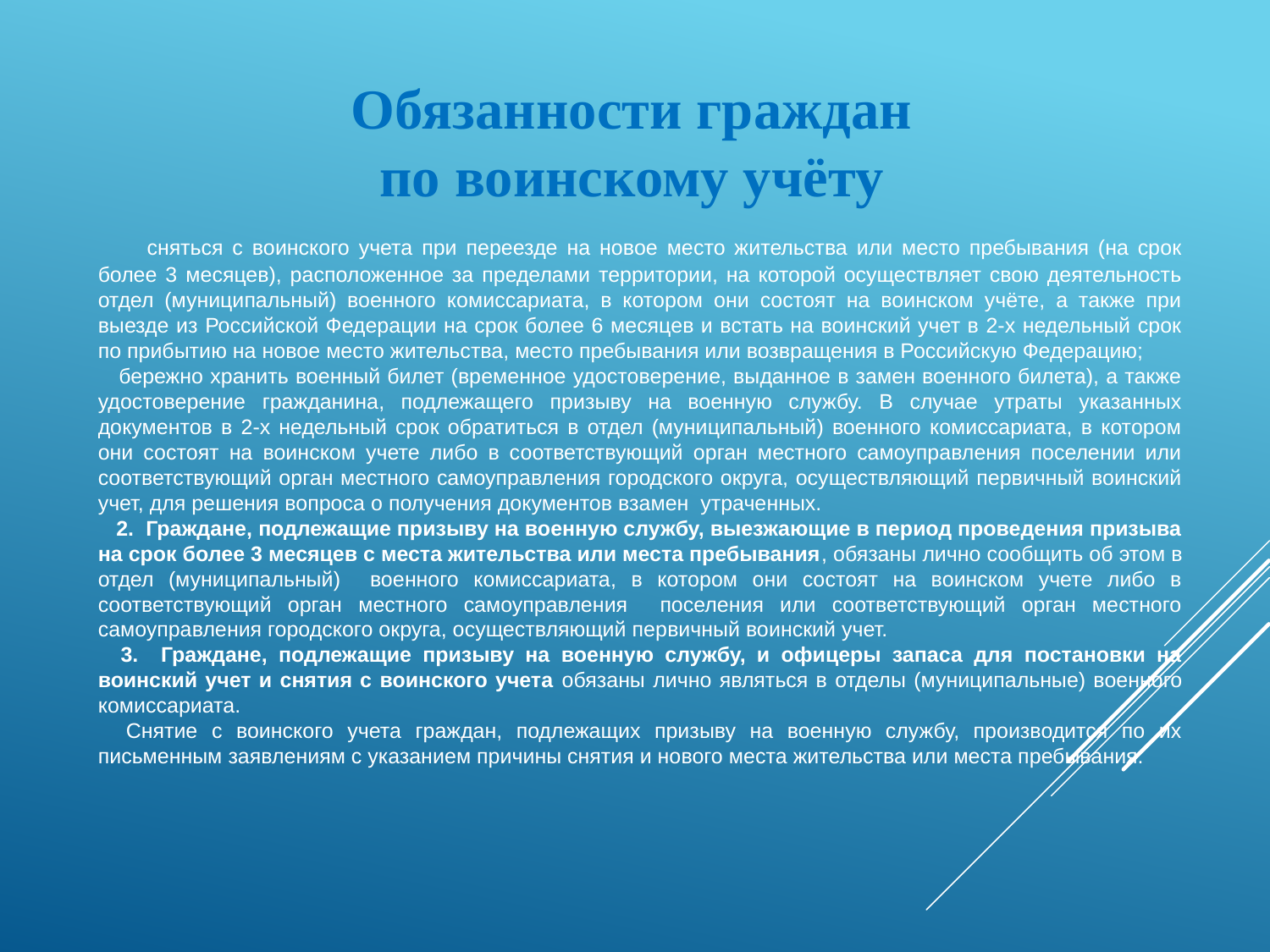

Обязанности граждан
по воинскому учёту

    сняться с воинского учета при переезде на новое место жительства или место пребывания (на срок более 3 месяцев), расположенное за пределами территории, на которой осуществляет свою деятельность отдел (муниципальный) военного комиссариата, в котором они состоят на воинском учёте, а также при выезде из Российской Федерации на срок более 6 месяцев и встать на воинский учет в 2-х недельный срок по прибытию на новое место жительства, место пребывания или возвращения в Российскую Федерацию;
   бережно хранить военный билет (временное удостоверение, выданное в замен военного билета), а также удостоверение гражданина, подлежащего призыву на военную службу. В случае утраты указанных документов в 2-х недельный срок обратиться в отдел (муниципальный) военного комиссариата, в котором они состоят на воинском учете либо в соответствующий орган местного самоуправления поселении или соответствующий орган местного самоуправления городского округа, осуществляющий первичный воинский учет, для решения вопроса о получения документов взамен  утраченных.
   2.  Граждане, подлежащие призыву на военную службу, выезжающие в период проведения призыва на срок более 3 месяцев с места жительства или места пребывания, обязаны лично сообщить об этом в отдел (муниципальный)  военного комиссариата, в котором они состоят на воинском учете либо в соответствующий орган местного самоуправления  поселения или соответствующий орган местного самоуправления городского округа, осуществляющий первичный воинский учет.
  3.  Граждане, подлежащие призыву на военную службу, и офицеры запаса для постановки на воинский учет и снятия с воинского учета обязаны лично являться в отделы (муниципальные) военного комиссариата.
  Снятие с воинского учета граждан, подлежащих призыву на военную службу, производится по их письменным заявлениям с указанием причины снятия и нового места жительства или места пребывания.